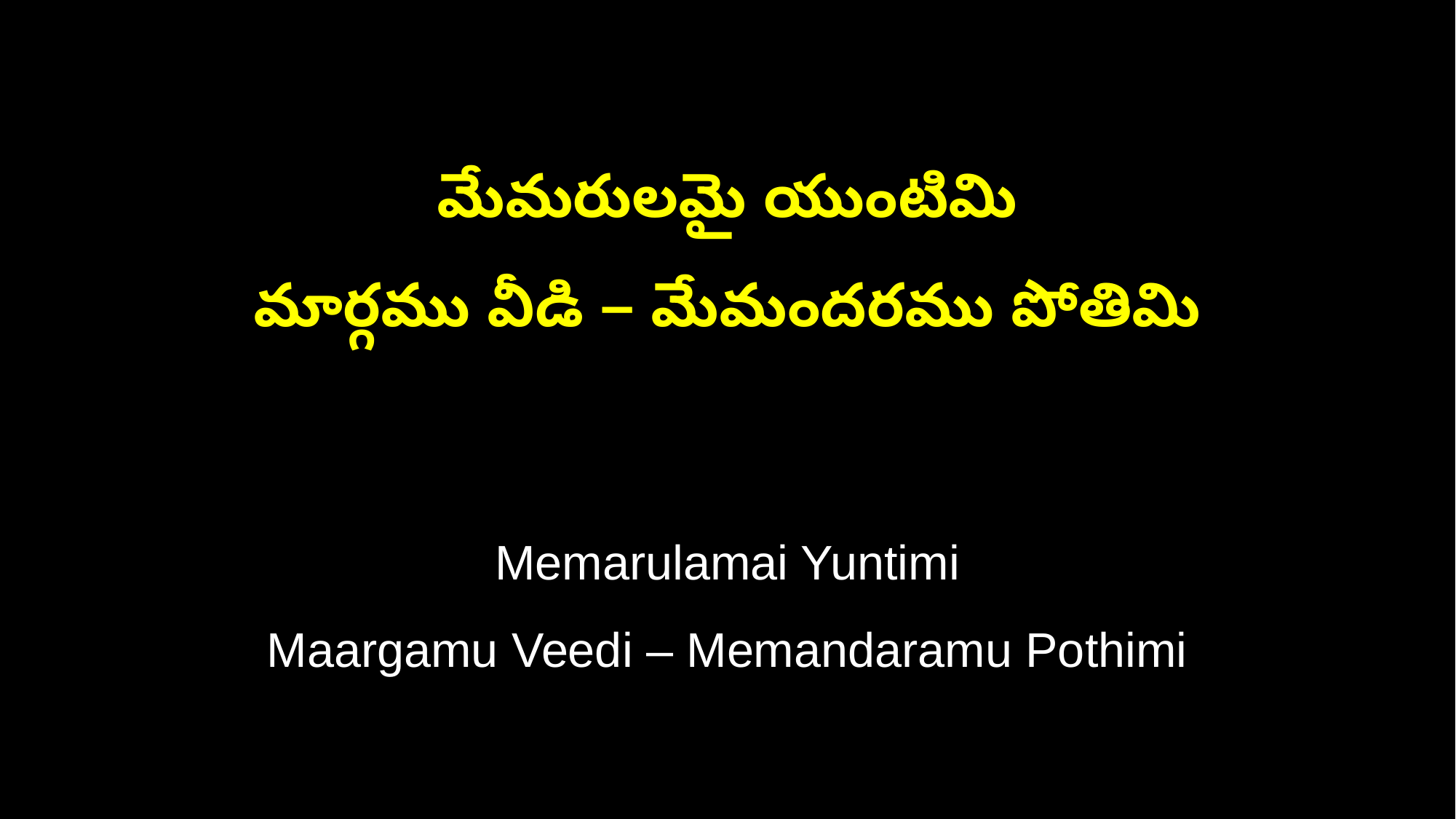

మేమరులమై యుంటిమి
మార్గము వీడి – మేమందరము పోతిమి
Memarulamai Yuntimi
Maargamu Veedi – Memandaramu Pothimi